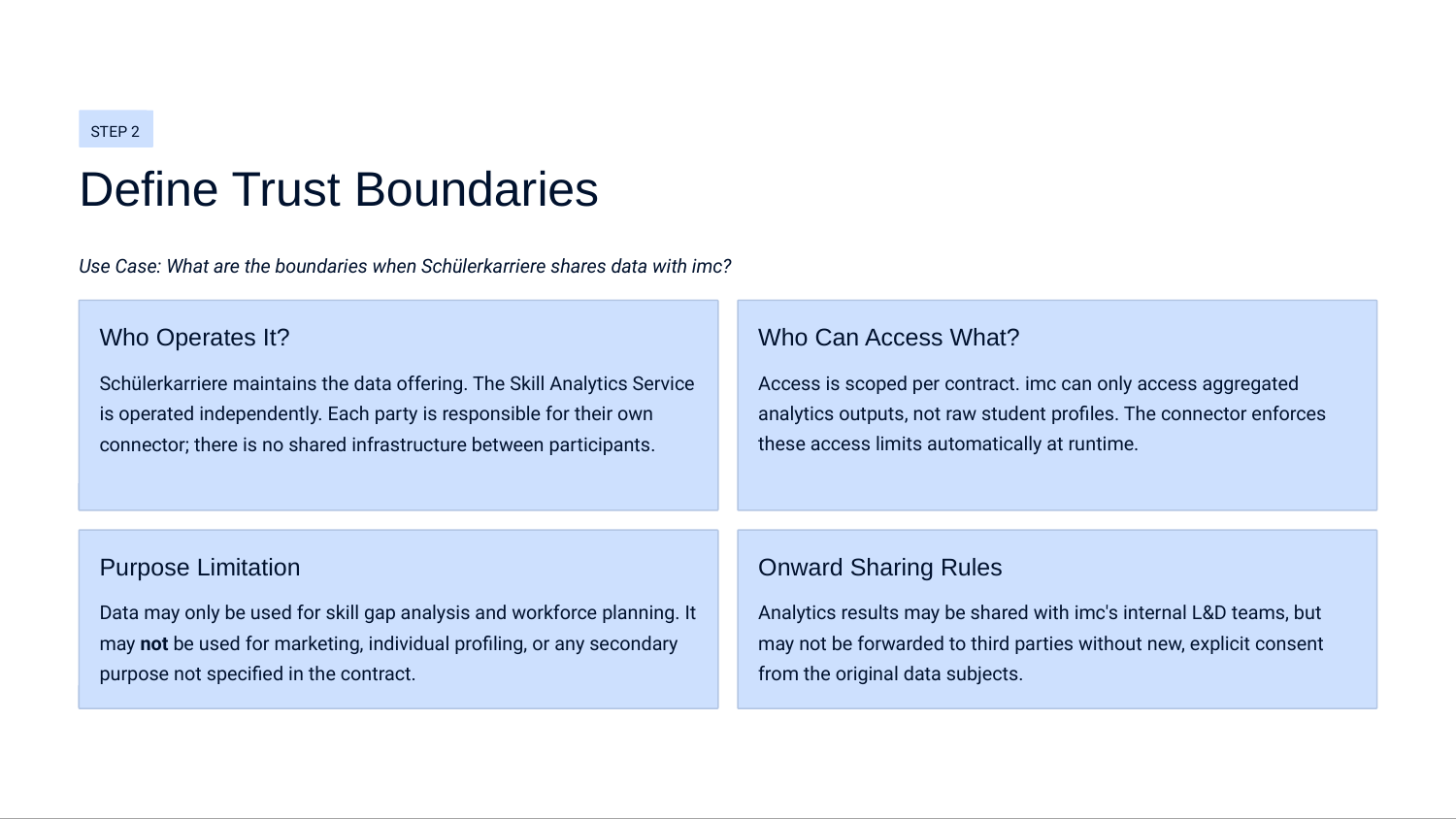

STEP 2
Define Trust Boundaries
Use Case: What are the boundaries when Schülerkarriere shares data with imc?

Who Operates It?
Who Can Access What?
Schülerkarriere maintains the data offering. The Skill Analytics Service is operated independently. Each party is responsible for their own connector; there is no shared infrastructure between participants.
Access is scoped per contract. imc can only access aggregated analytics outputs, not raw student profiles. The connector enforces these access limits automatically at runtime.

Purpose Limitation
Onward Sharing Rules
Data may only be used for skill gap analysis and workforce planning. It may not be used for marketing, individual profiling, or any secondary purpose not specified in the contract.
Analytics results may be shared with imc's internal L&D teams, but may not be forwarded to third parties without new, explicit consent from the original data subjects.